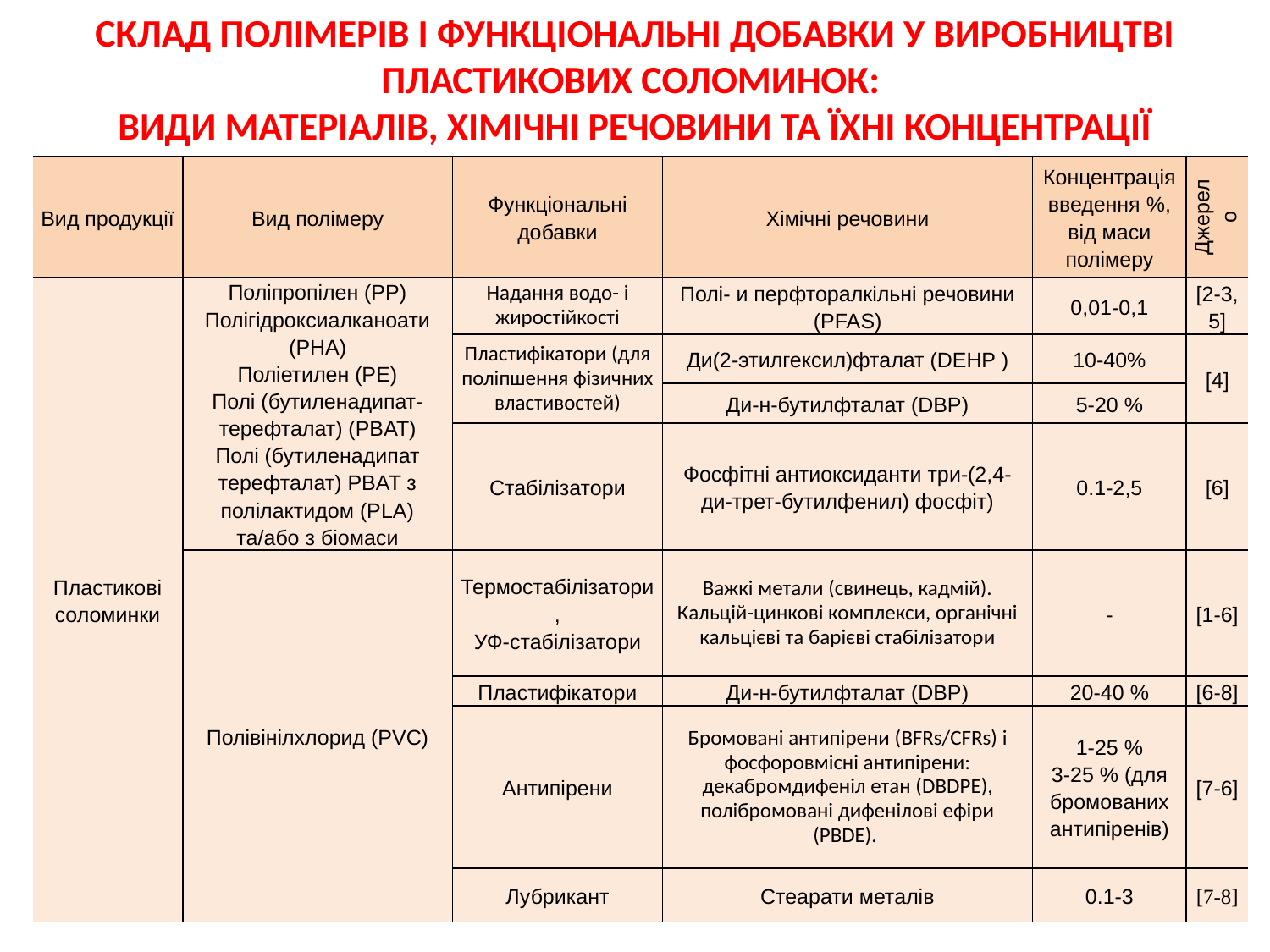

# СКЛАД ПОЛІМЕРІВ І ФУНКЦІОНАЛЬНІ ДОБАВКИ У ВИРОБНИЦТВІ ПЛАСТИКОВИХ СОЛОМИНОК: ВИДИ МАТЕРІАЛІВ, ХІМІЧНІ РЕЧОВИНИ ТА ЇХНІ КОНЦЕНТРАЦІЇ
| Вид продукції | Вид полімеру | Функціональні добавки | Хімічні речовини | Концентрація введення %, від маси полімеру | Джерело |
| --- | --- | --- | --- | --- | --- |
| Пластикові соломинки | Поліпропілен (PP) Полігідроксиалканоати (PHA) Поліетилен (PE) Полі (бутиленадипат-терефталат) (PBAT) Полі (бутиленадипат терефталат) PBAT з полілактидом (PLA) та/або з біомаси | Надання водо- і жиростійкості | Полі- и перфторалкільні речовини (PFAS) | 0,01-0,1 | [2-3, 5] |
|  |  | Пластифікатори (для поліпшення фізичних властивостей) | Ди(2-этилгексил)фталат (DEHP ) | 10-40% | [4] |
|  |  |  | Ди-н-бутилфталат (DBP) | 5-20 % |  |
|  |  | Стабілізатори | Фосфітні антиоксиданти три-(2,4-ди-трет-бутилфенил) фосфіт) | 0.1-2,5 | [6] |
|  | Полівінілхлорид (PVC) | Термостабілізатори, УФ-стабілізатори | Важкі метали (свинець, кадмій). Кальцій-цинкові комплекси, органічні кальцієві та барієві стабілізатори | - | [1-6] |
|  |  | Пластифікатори | Ди-н-бутилфталат (DBP) | 20-40 % | [6-8] |
|  |  | Антипірени | Бромовані антипірени (BFRs/CFRs) і фосфоровмісні антипірени: декабромдифеніл етан (DBDPE), полібромовані дифенілові ефіри (PBDE). | 1-25 % 3-25 % (для бромованих антипіренів) | [7-6] |
|  |  | Лубрикант | Стеарати металів | 0.1-3 | [7-8] |